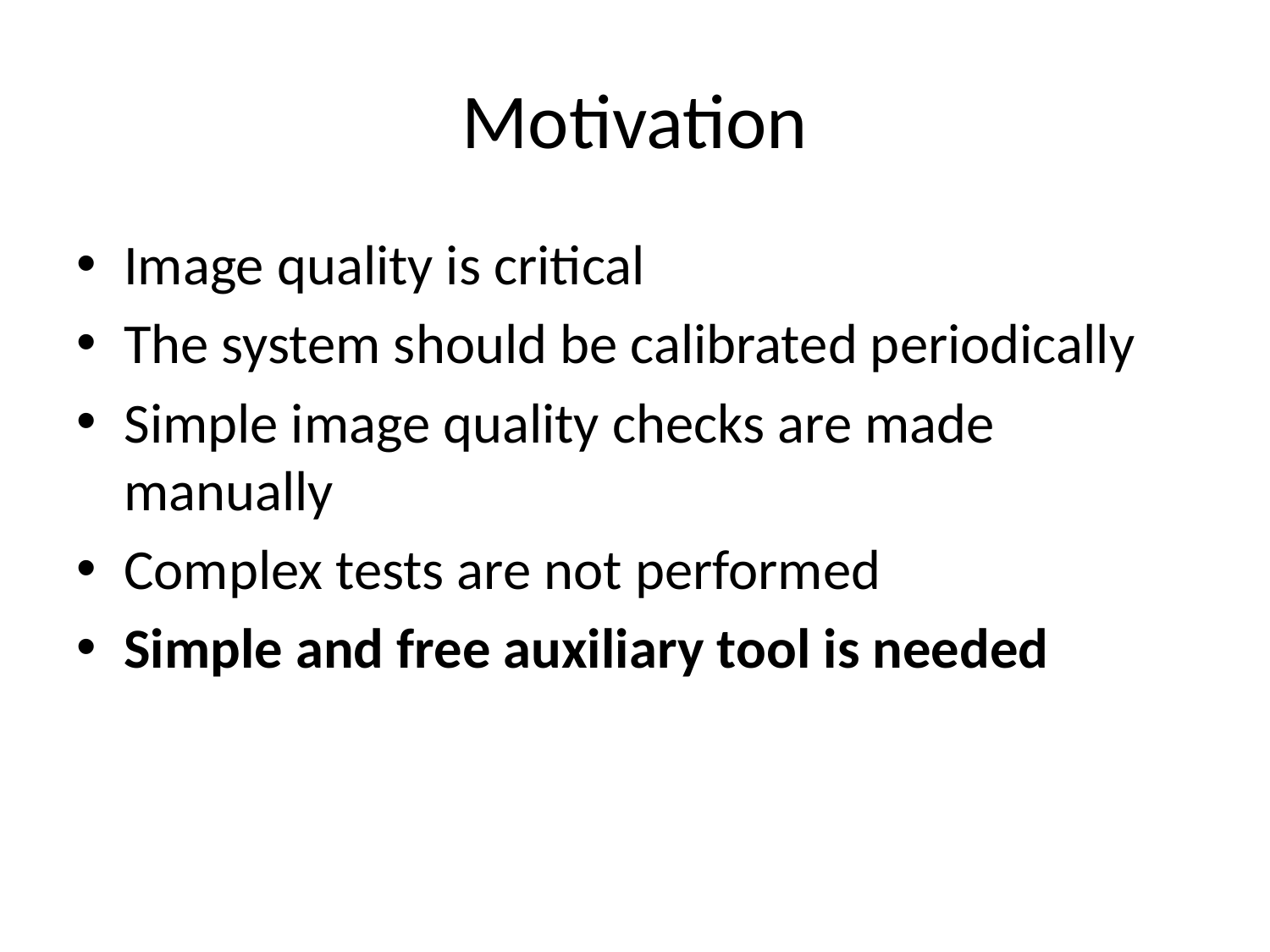

# Motivation
Image quality is critical
The system should be calibrated periodically
Simple image quality checks are made manually
Complex tests are not performed
Simple and free auxiliary tool is needed